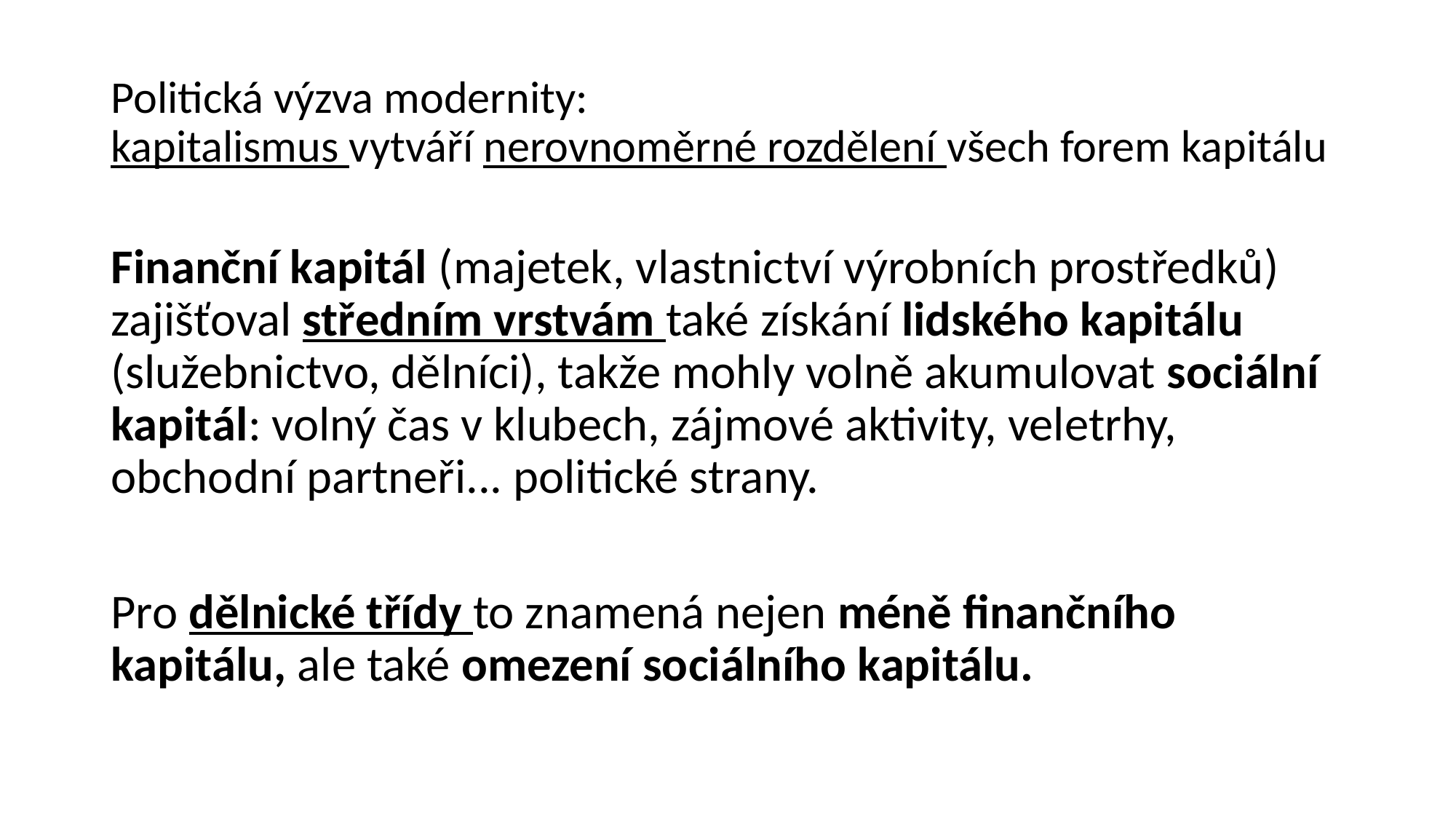

# Politická výzva modernity: kapitalismus vytváří nerovnoměrné rozdělení všech forem kapitálu
Finanční kapitál (majetek, vlastnictví výrobních prostředků) zajišťoval středním vrstvám také získání lidského kapitálu (služebnictvo, dělníci), takže mohly volně akumulovat sociální kapitál: volný čas v klubech, zájmové aktivity, veletrhy, obchodní partneři... politické strany.

Pro dělnické třídy to znamená nejen méně finančního kapitálu, ale také omezení sociálního kapitálu.